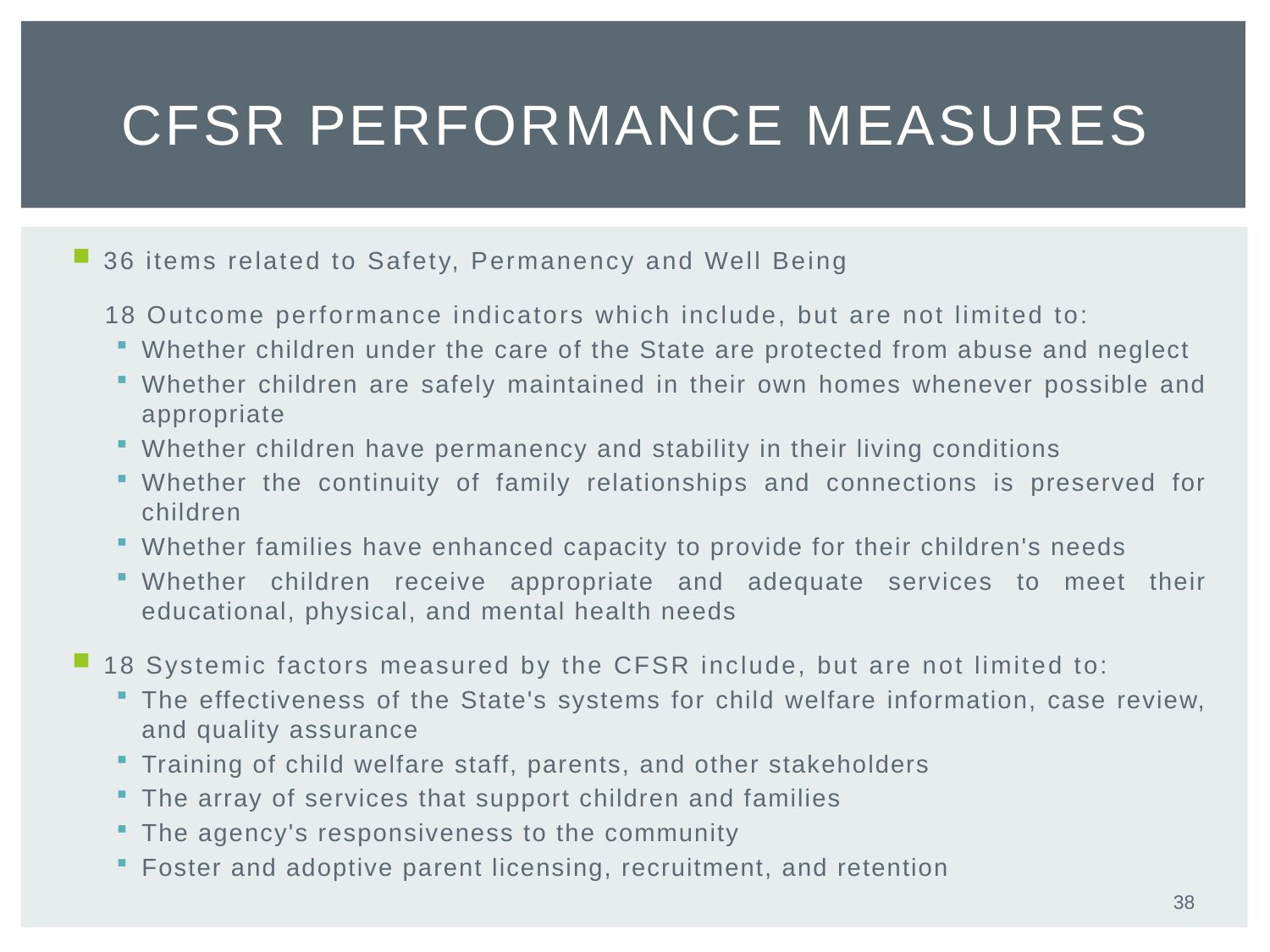

# CFSR Performance measures
36 items related to Safety, Permanency and Well Being

18 Outcome performance indicators which include, but are not limited to:
Whether children under the care of the State are protected from abuse and neglect
Whether children are safely maintained in their own homes whenever possible and appropriate
Whether children have permanency and stability in their living conditions
Whether the continuity of family relationships and connections is preserved for children
Whether families have enhanced capacity to provide for their children's needs
Whether children receive appropriate and adequate services to meet their educational, physical, and mental health needs

18 Systemic factors measured by the CFSR include, but are not limited to:
The effectiveness of the State's systems for child welfare information, case review, and quality assurance
Training of child welfare staff, parents, and other stakeholders
The array of services that support children and families
The agency's responsiveness to the community
Foster and adoptive parent licensing, recruitment, and retention
38